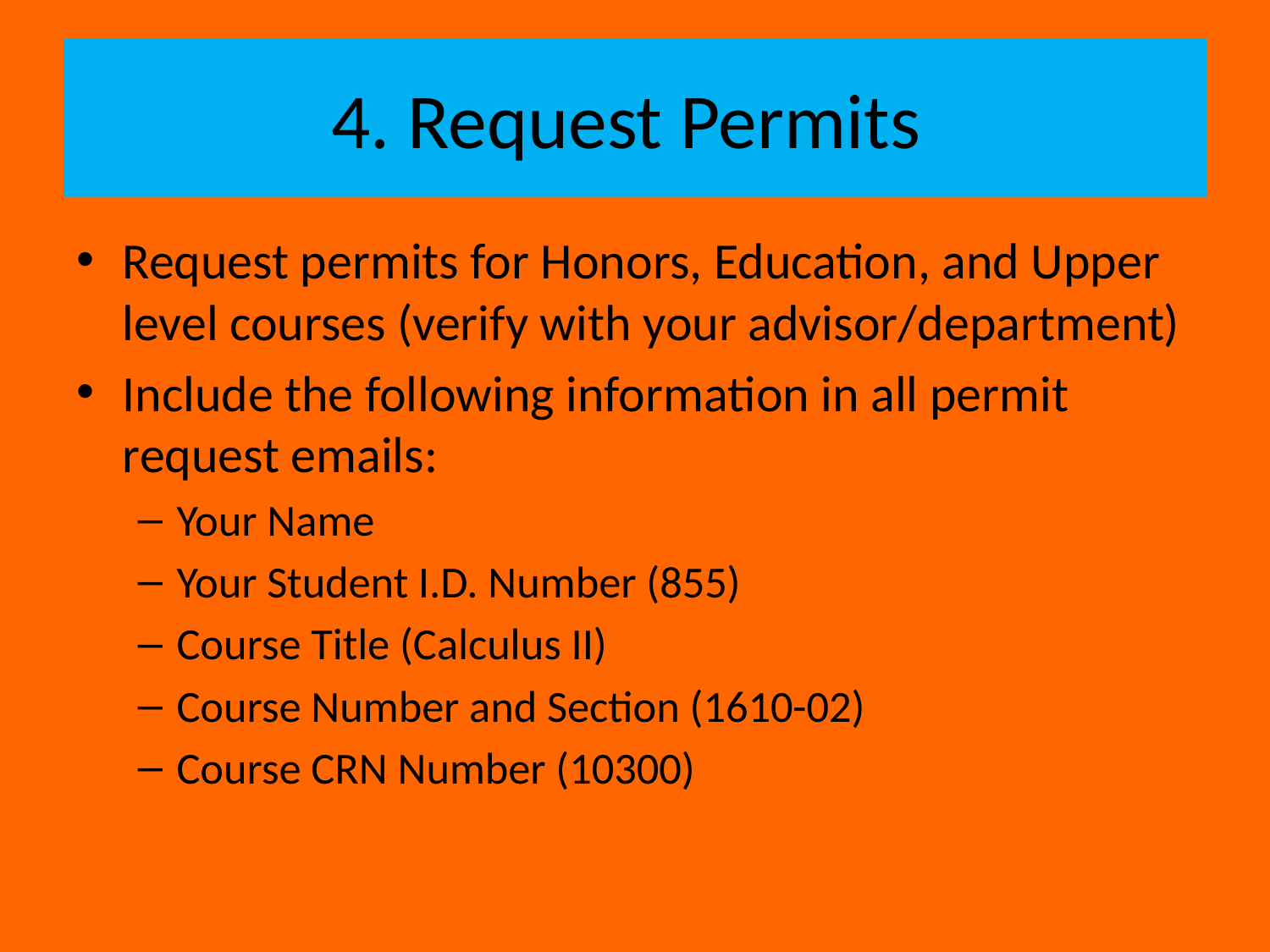

# 4. Request Permits
Request permits for Honors, Education, and Upper level courses (verify with your advisor/department)
Include the following information in all permit request emails:
Your Name
Your Student I.D. Number (855)
Course Title (Calculus II)
Course Number and Section (1610-02)
Course CRN Number (10300)